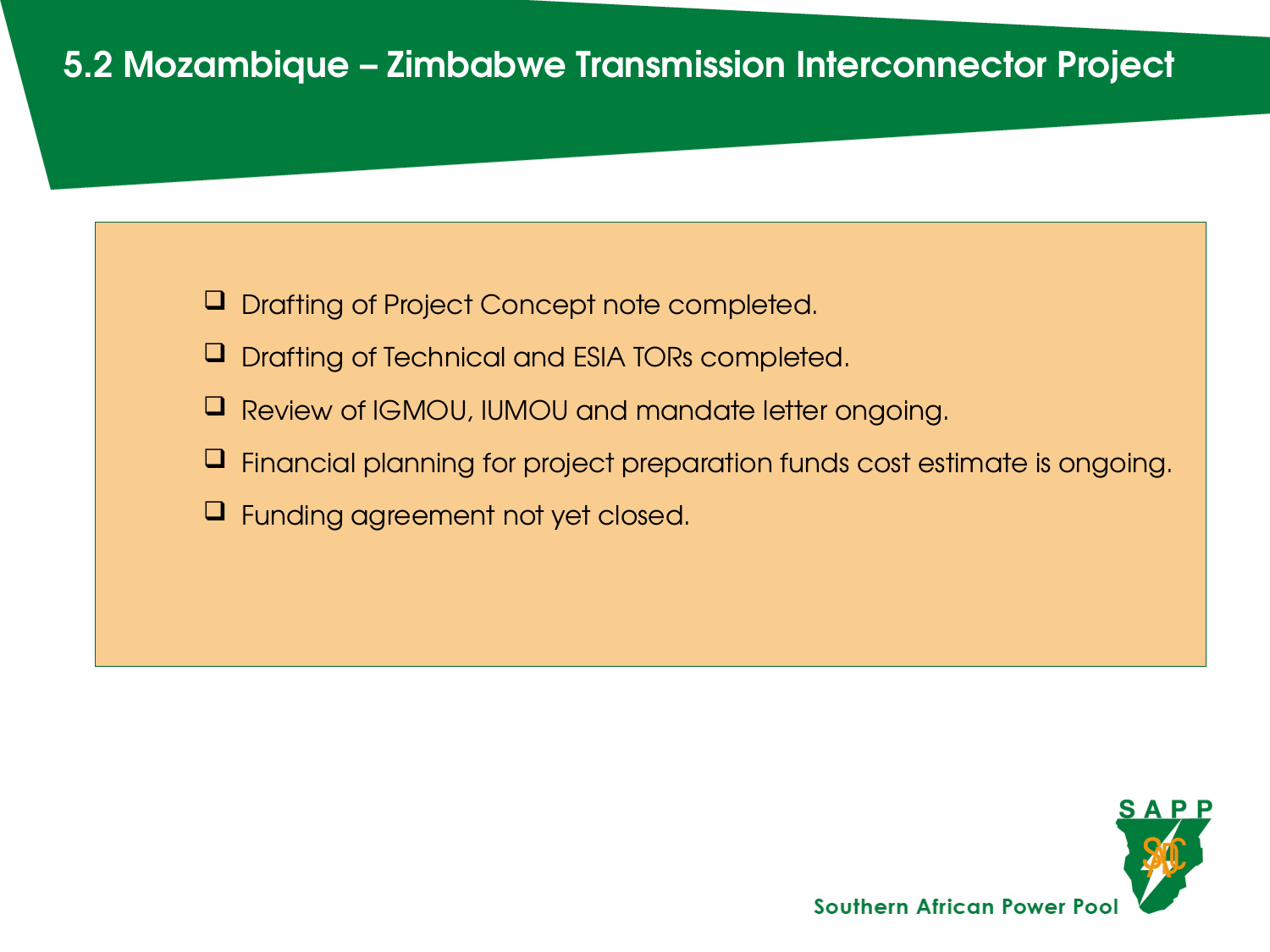

# 5.2 Mozambique – Zimbabwe Transmission Interconnector Project

  Drafting of Project Concept note completed.
  Drafting of Technical and ESIA TORs completed.
  Review of IGMOU, IUMOU and mandate letter ongoing.
  Financial planning for project preparation funds cost estimate is ongoing.
  Funding agreement not yet closed.